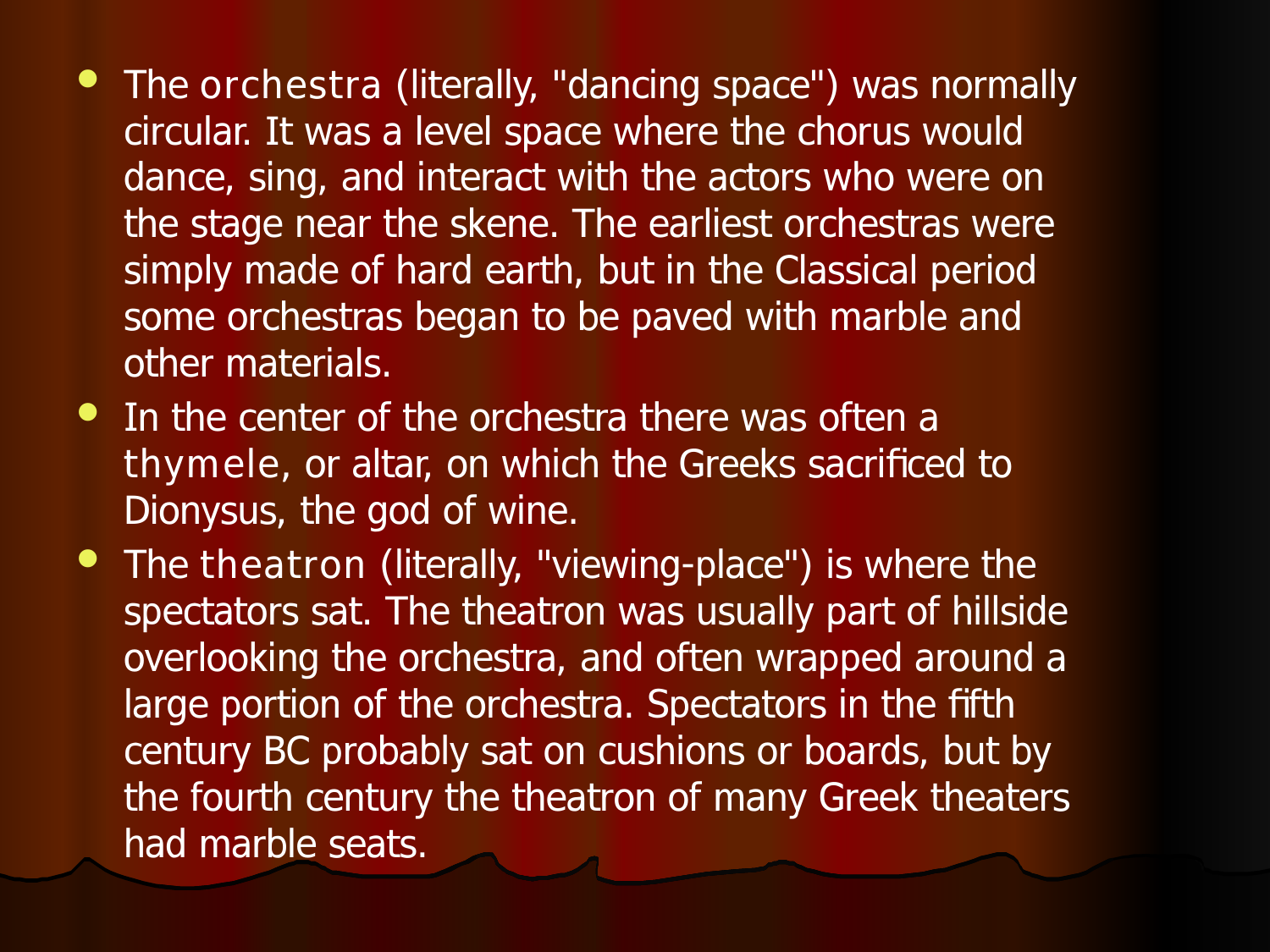

The orchestra (literally, "dancing space") was normally circular. It was a level space where the chorus would dance, sing, and interact with the actors who were on the stage near the skene. The earliest orchestras were simply made of hard earth, but in the Classical period some orchestras began to be paved with marble and other materials.
In the center of the orchestra there was often a thymele, or altar, on which the Greeks sacrificed to Dionysus, the god of wine.
The theatron (literally, "viewing-place") is where the spectators sat. The theatron was usually part of hillside overlooking the orchestra, and often wrapped around a large portion of the orchestra. Spectators in the fifth century BC probably sat on cushions or boards, but by the fourth century the theatron of many Greek theaters had marble seats.